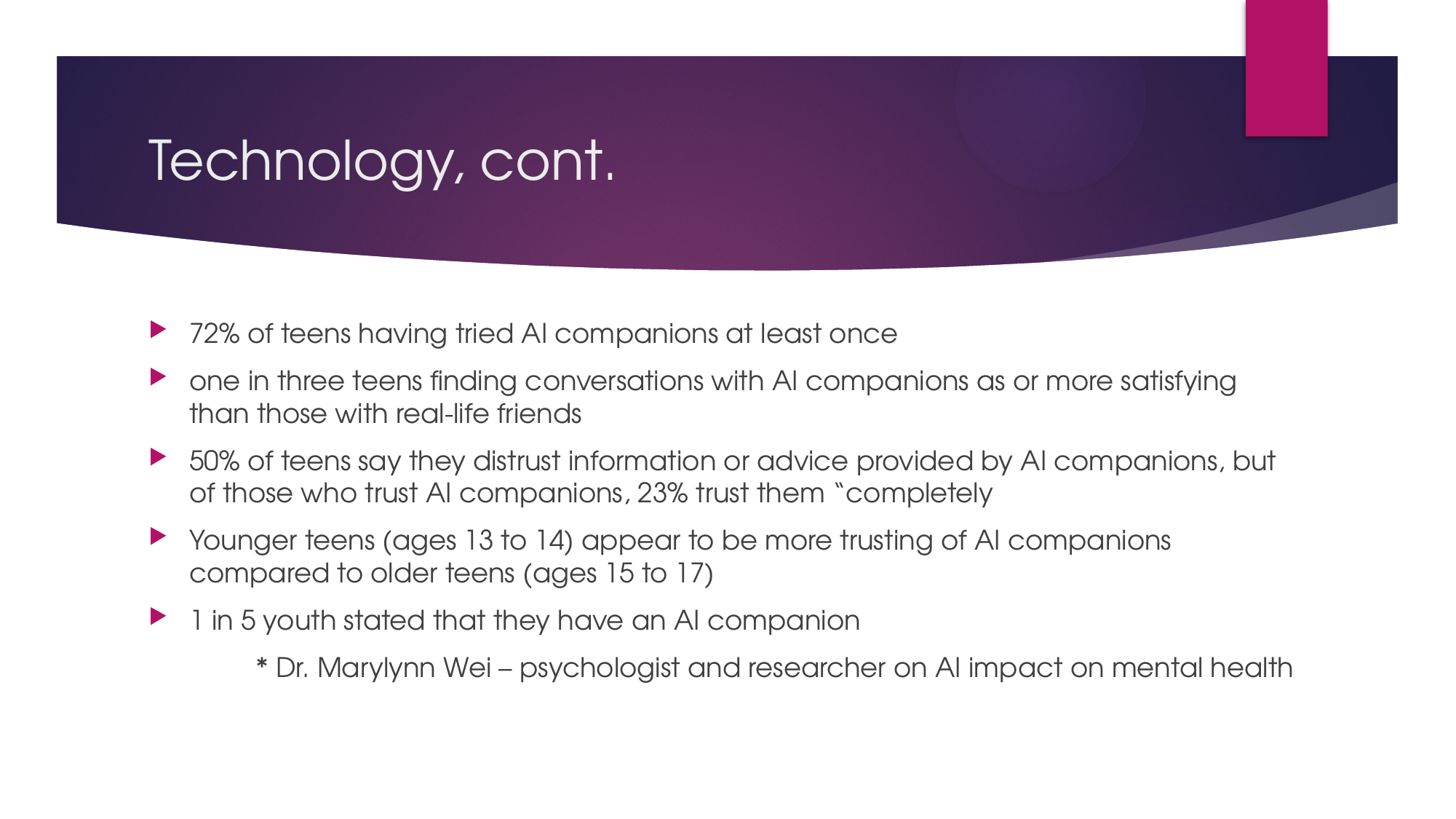

# Technology, cont.
72% of teens having tried AI companions at least once
one in three teens finding conversations with AI companions as or more satisfying than those with real-life friends
50% of teens say they distrust information or advice provided by AI companions, but of those who trust AI companions, 23% trust them “completely
Younger teens (ages 13 to 14) appear to be more trusting of AI companions compared to older teens (ages 15 to 17)
1 in 5 youth stated that they have an AI companion
	* Dr. Marylynn Wei – psychologist and researcher on AI impact on mental health